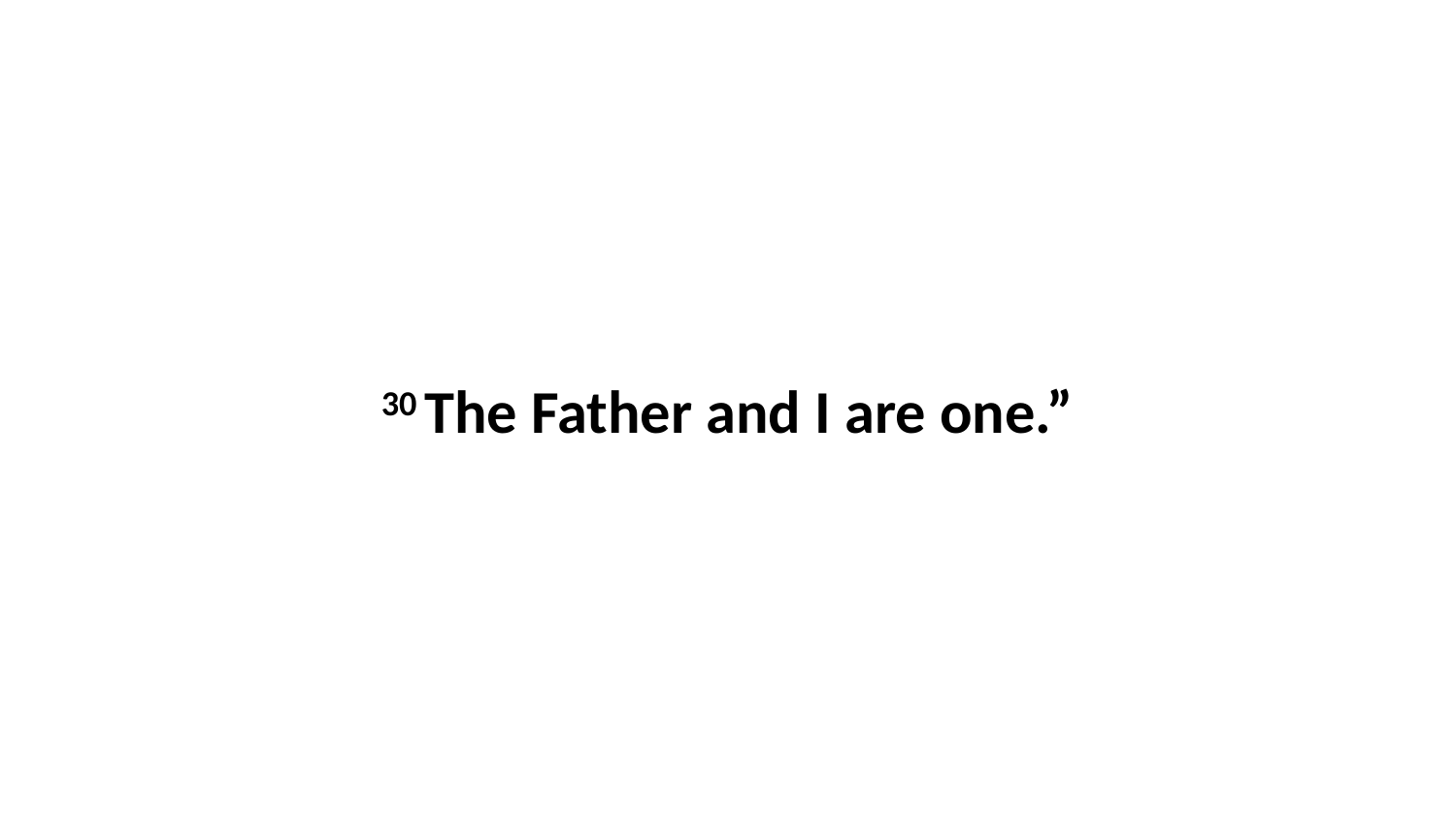

30 The Father and I are one.”